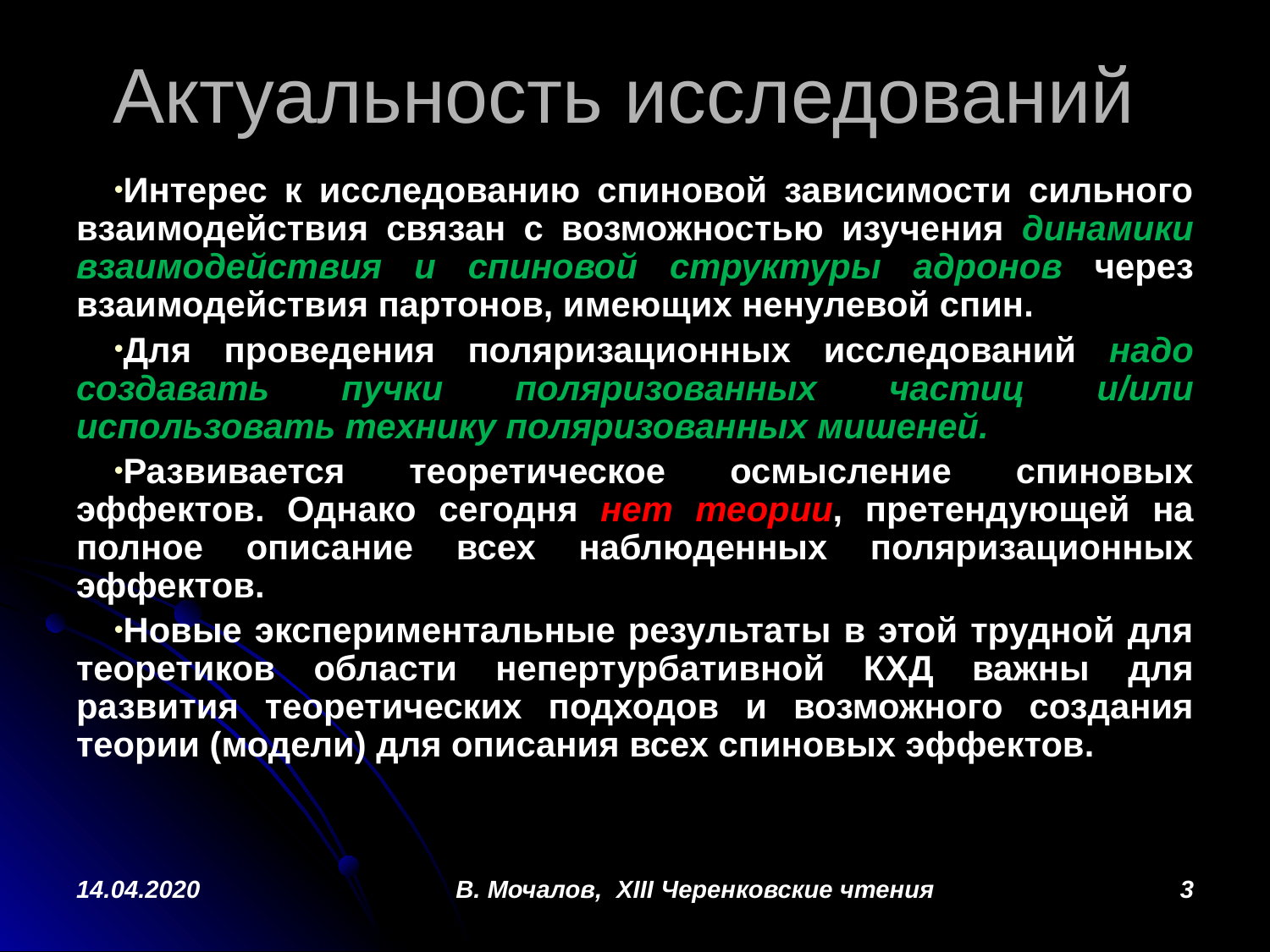

# Актуальность исследований
Интерес к исследованию спиновой зависимости сильного взаимодействия связан с возможностью изучения динамики взаимодействия и спиновой структуры адронов через взаимодействия партонов, имеющих ненулевой спин.
Для проведения поляризационных исследований надо создавать пучки поляризованных частиц и/или использовать технику поляризованных мишеней.
Развивается теоретическое осмысление спиновых эффектов. Однако сегодня нет теории, претендующей на полное описание всех наблюденных поляризационных эффектов.
Новые экспериментальные результаты в этой трудной для теоретиков области непертурбативной КХД важны для развития теоретических подходов и возможного создания теории (модели) для описания всех спиновых эффектов.

14.04.2020
В. Мочалов,  XIII Черенковские чтения
3